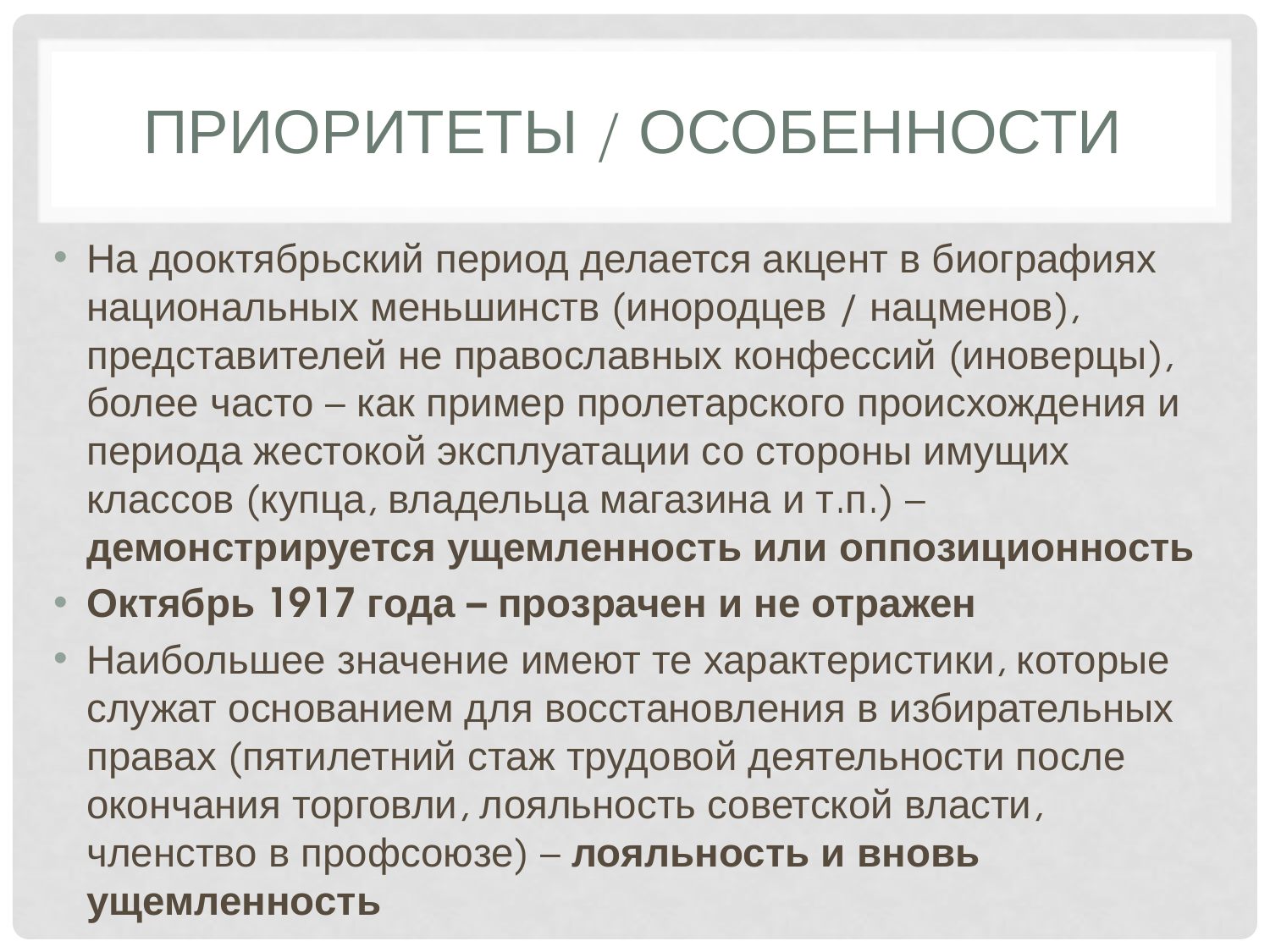

# Приоритеты / особенности
На дооктябрьский период делается акцент в биографиях национальных меньшинств (инородцев / нацменов), представителей не православных конфессий (иноверцы), более часто – как пример пролетарского происхождения и периода жестокой эксплуатации со стороны имущих классов (купца, владельца магазина и т.п.) – демонстрируется ущемленность или оппозиционность
Октябрь 1917 года – прозрачен и не отражен
Наибольшее значение имеют те характеристики, которые служат основанием для восстановления в избирательных правах (пятилетний стаж трудовой деятельности после окончания торговли, лояльность советской власти, членство в профсоюзе) – лояльность и вновь ущемленность